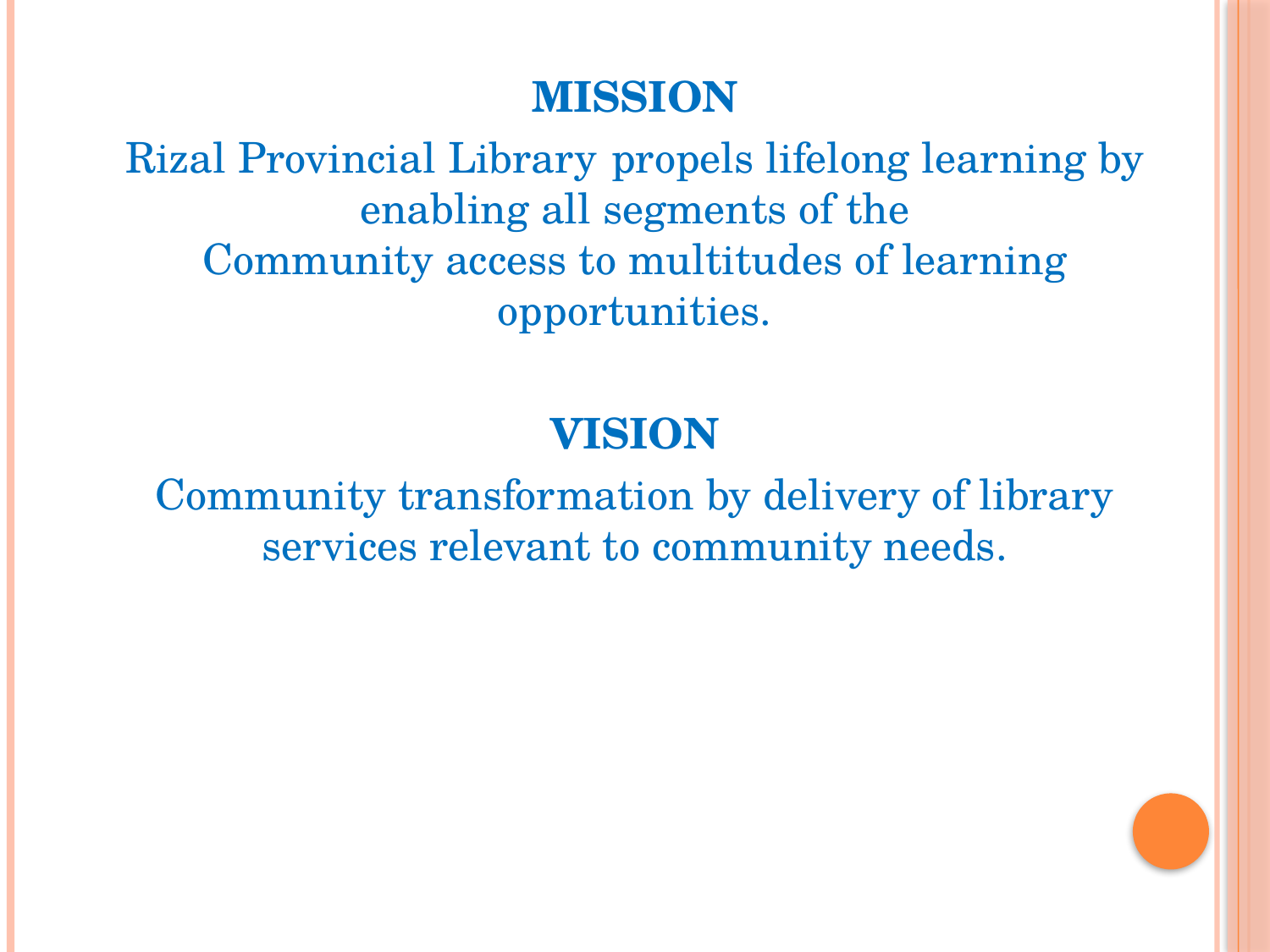

MISSION
Rizal Provincial Library propels lifelong learning by enabling all segments of the
Community access to multitudes of learning opportunities.

VISION
Community transformation by delivery of library services relevant to community needs.